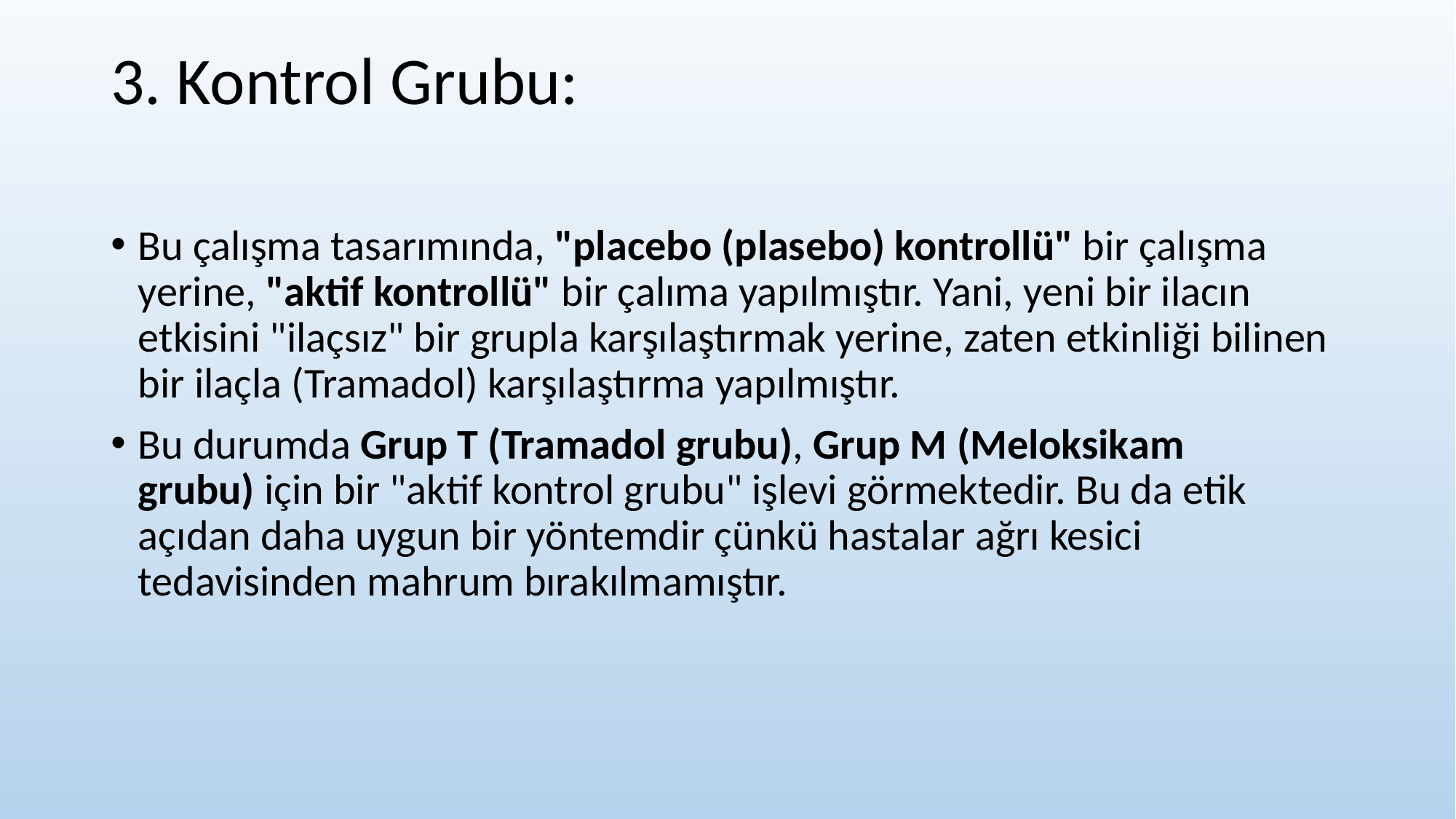

# 3. Kontrol Grubu:
Bu çalışma tasarımında, "placebo (plasebo) kontrollü" bir çalışma yerine, "aktif kontrollü" bir çalıma yapılmıştır. Yani, yeni bir ilacın etkisini "ilaçsız" bir grupla karşılaştırmak yerine, zaten etkinliği bilinen bir ilaçla (Tramadol) karşılaştırma yapılmıştır.
Bu durumda Grup T (Tramadol grubu), Grup M (Meloksikam grubu) için bir "aktif kontrol grubu" işlevi görmektedir. Bu da etik açıdan daha uygun bir yöntemdir çünkü hastalar ağrı kesici tedavisinden mahrum bırakılmamıştır.